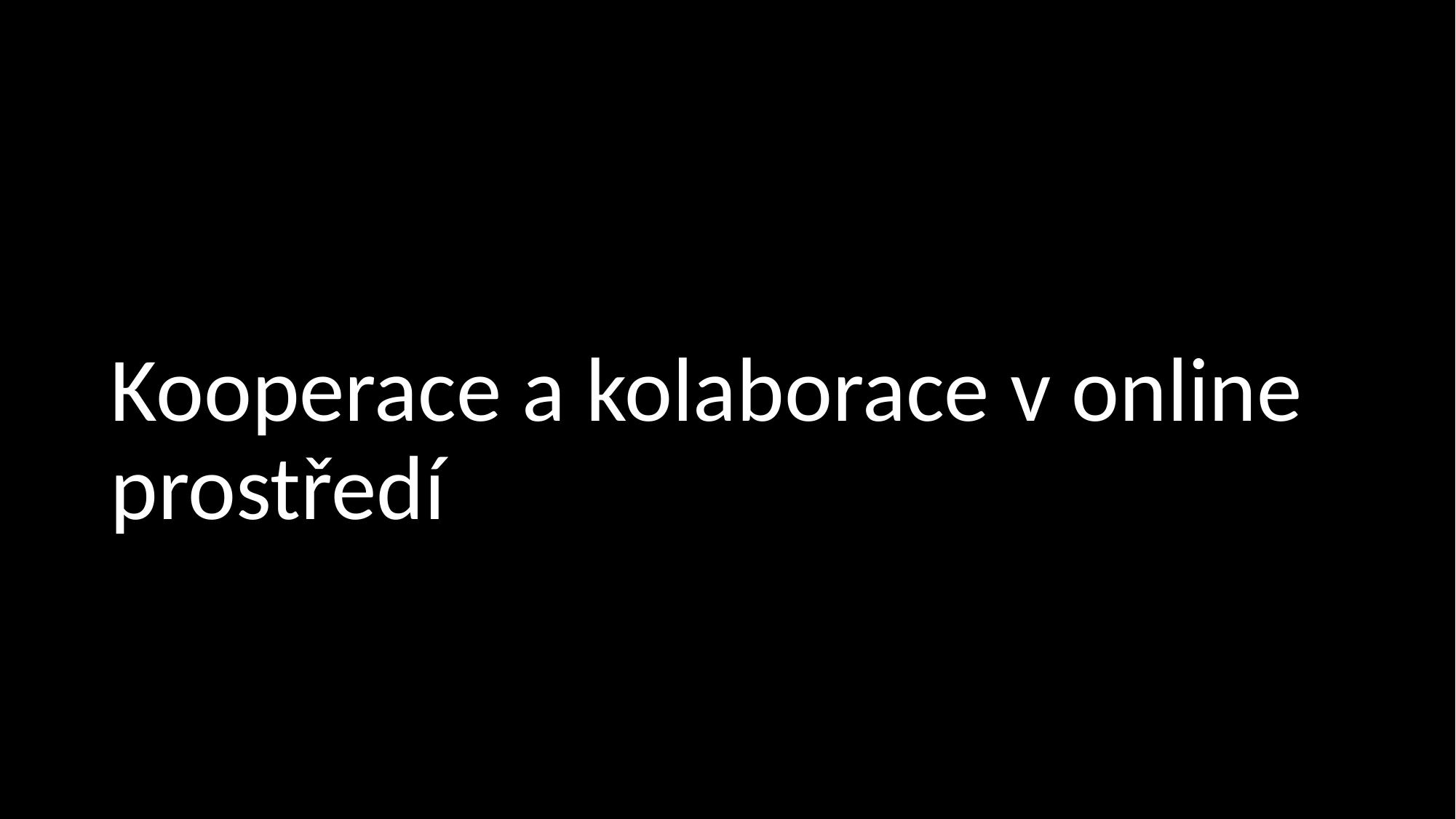

# Kooperace a kolaborace v online prostředí